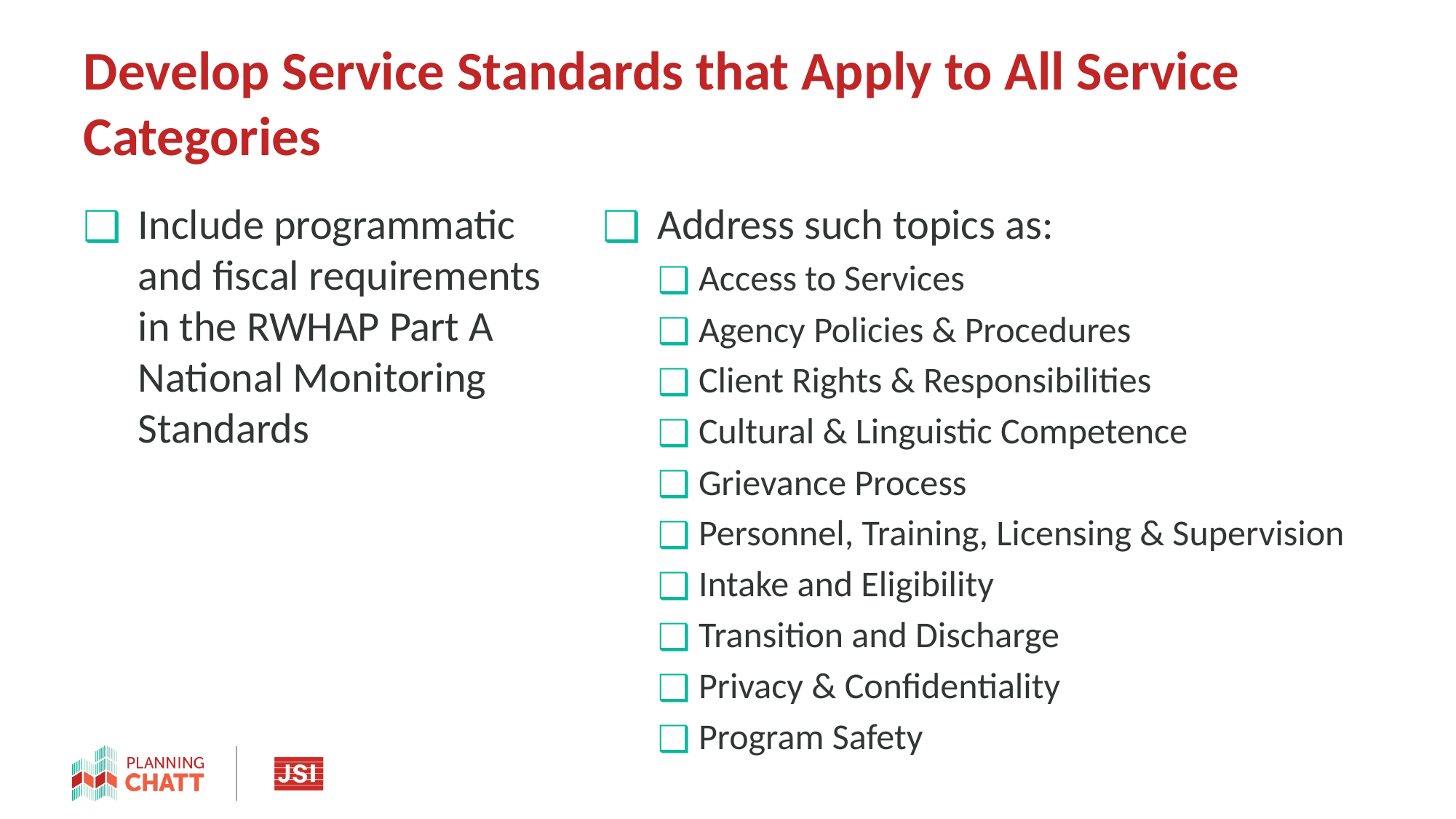

# Develop Service Standards that Apply to All Service Categories
Include programmatic and fiscal requirements in the RWHAP Part A National Monitoring Standards
Address such topics as:
Access to Services
Agency Policies & Procedures
Client Rights & Responsibilities
Cultural & Linguistic Competence
Grievance Process
Personnel, Training, Licensing & Supervision
Intake and Eligibility
Transition and Discharge
Privacy & Confidentiality
Program Safety